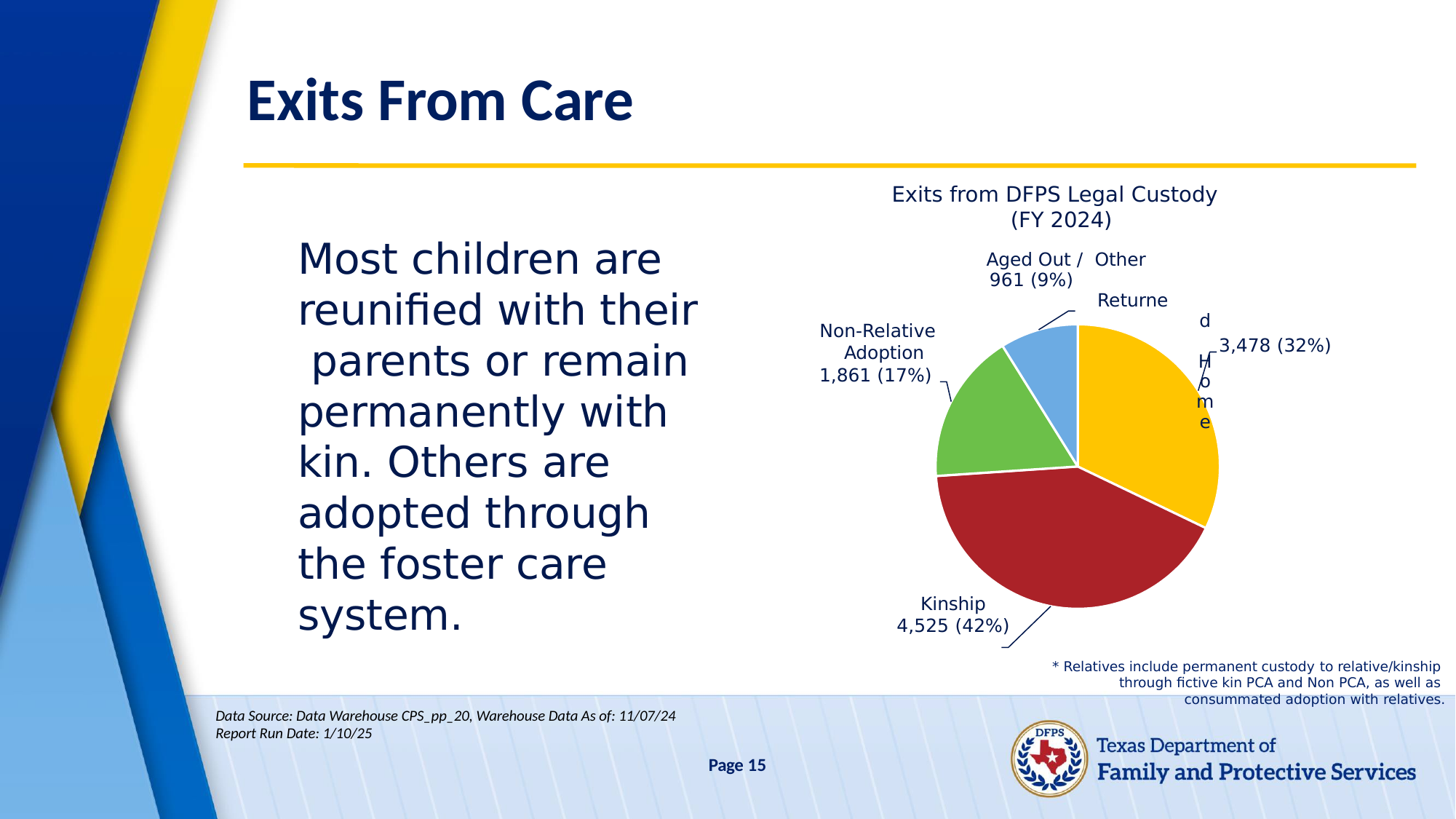

# Exits From Care
Exits from DFPS Legal Custody  (FY 2024)
Aged Out /  Other
961 (9%)
Returned Home
Most children are  reunified with their  parents or remain  permanently with  kin. Others are  adopted through  the foster care  system.

Non-Relative  Adoption

3,478 (32%)

1,861 (17%)

Kinship
4,525 (42%)

* Relatives include permanent custody to relative/kinship  through fictive kin PCA and Non PCA, as well as  consummated adoption with relatives.
Data Source: Data Warehouse CPS_pp_20, Warehouse Data As of: 11/07/24  Report Run Date: 1/10/25
Page 15